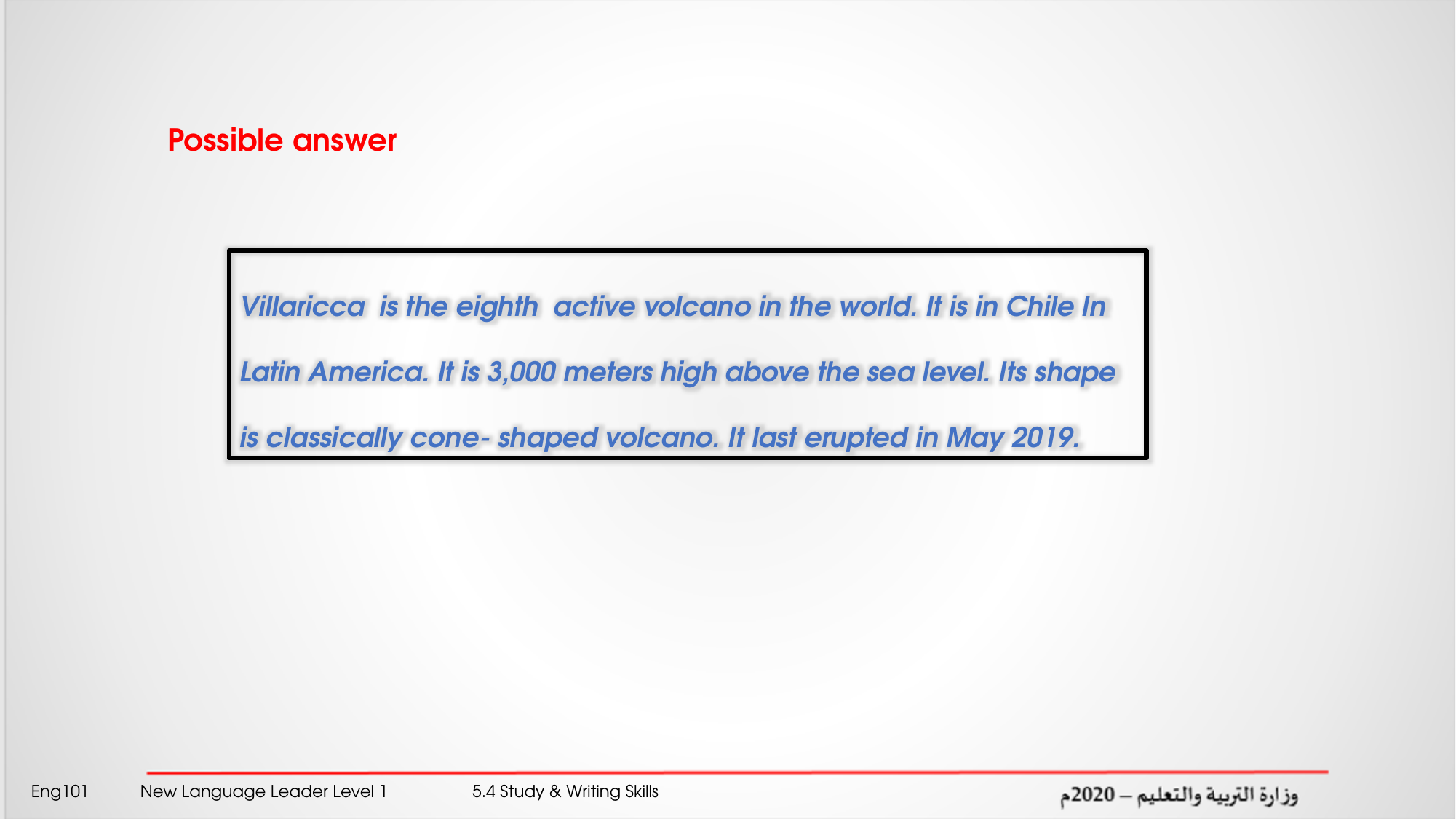

Possible answer
Villaricca  is the eighth  active volcano in the world. It is in Chile In Latin America. It is 3,000 meters high above the sea level. Its shape is classically cone- shaped volcano. It last erupted in May 2019.
Eng101 	New Language Leader Level 1 	 5.4 Study & Writing Skills